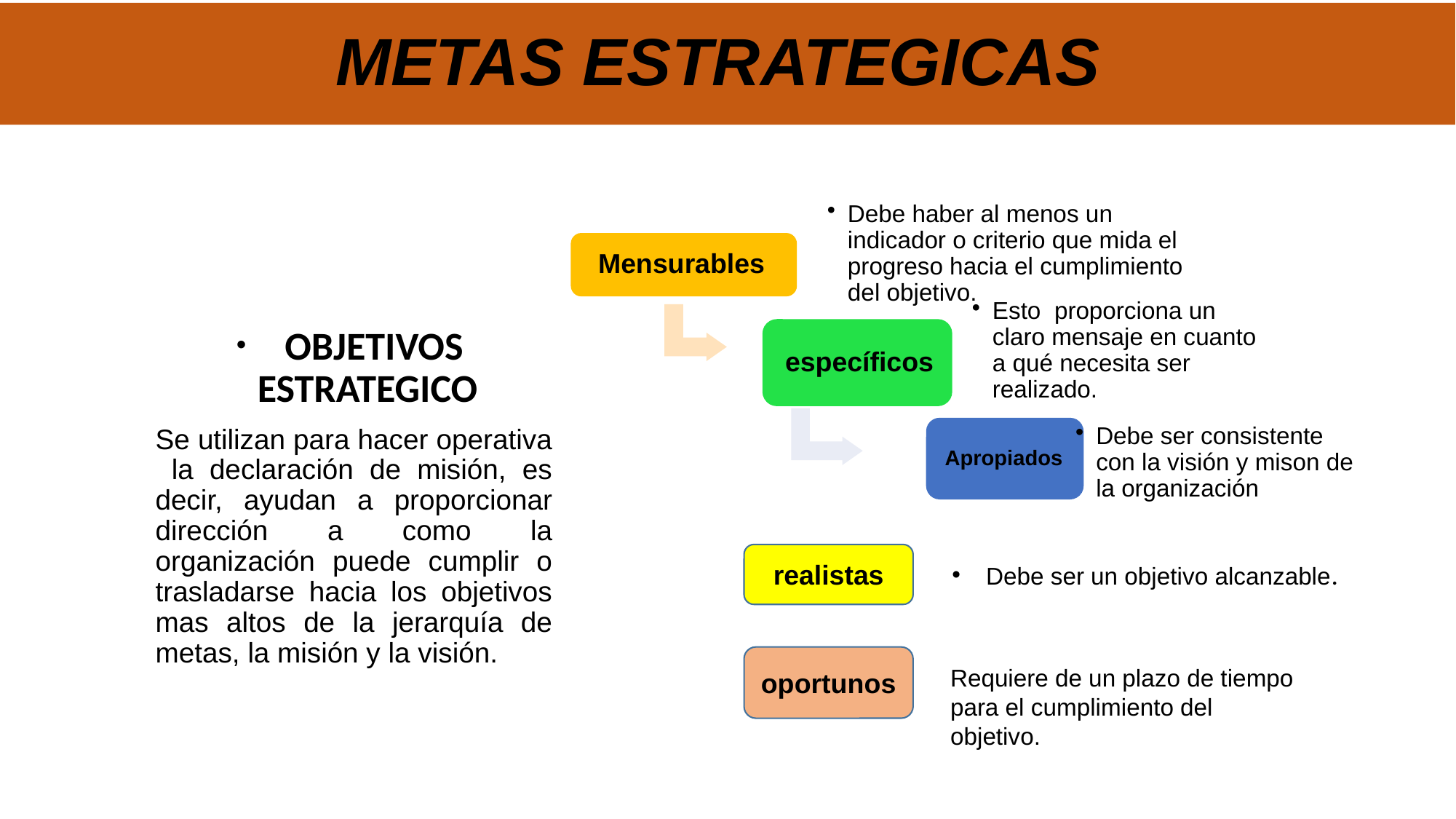

# METAS ESTRATEGICAS
Mensurables
Debe haber al menos un indicador o criterio que mida el progreso hacia el cumplimiento del objetivo.
específicos
Esto  proporciona un claro mensaje en cuanto a qué necesita ser realizado.
Apropiados
Debe ser consistente con la visión y mison de la organización
  OBJETIVOS ESTRATEGICO
Se utilizan para hacer operativa  la declaración de misión, es decir, ayudan a proporcionar dirección a como la organización puede cumplir o trasladarse hacia los objetivos mas altos de la jerarquía de metas, la misión y la visión.
realistas
Debe ser un objetivo alcanzable.
oportunos
Requiere de un plazo de tiempo para el cumplimiento del objetivo.